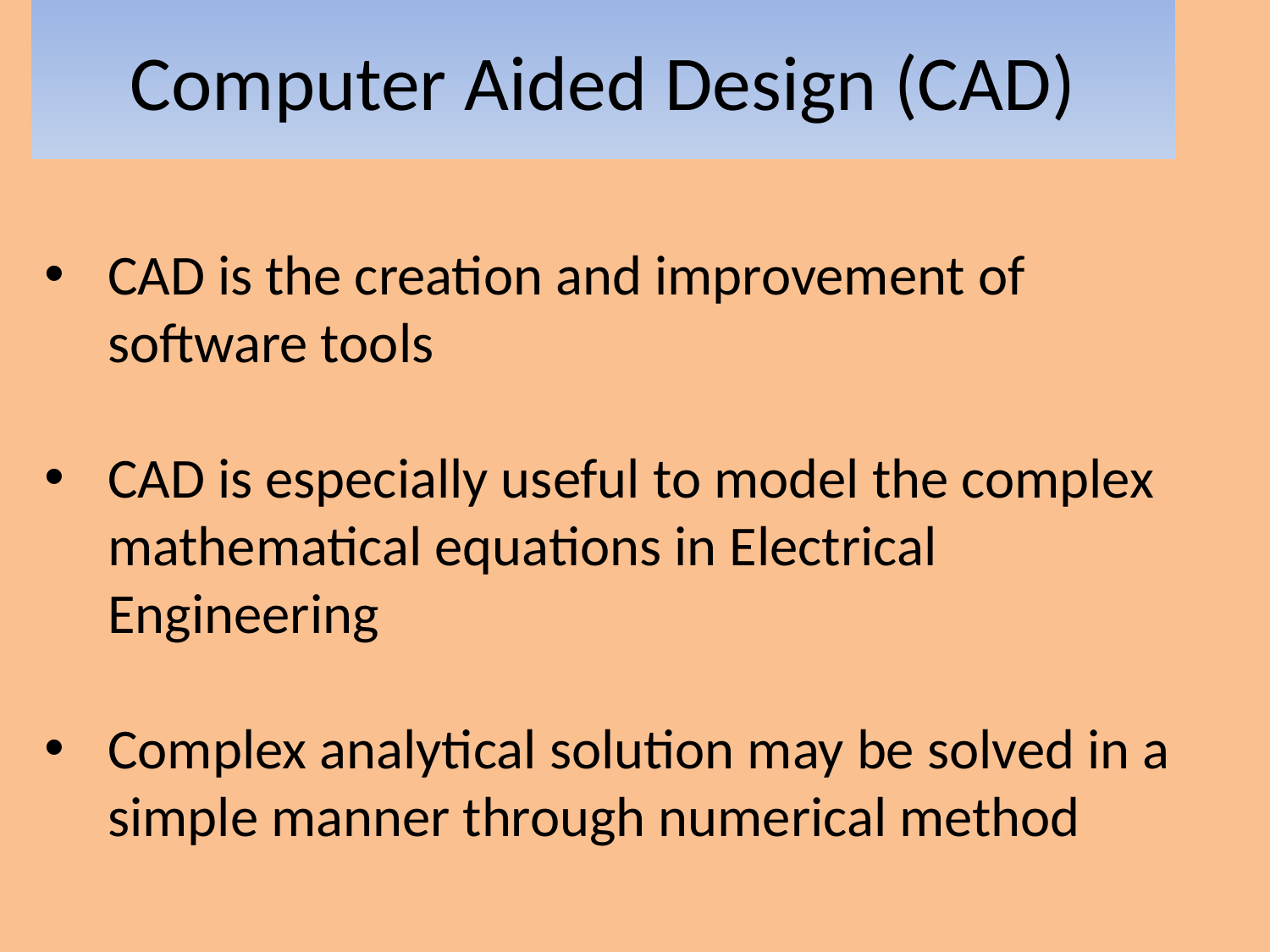

# Computer Aided Design (CAD)
CAD is the creation and improvement of   software tools

CAD is especially useful to model the complex mathematical equations in Electrical Engineering

Complex analytical solution may be solved in a simple manner through numerical method